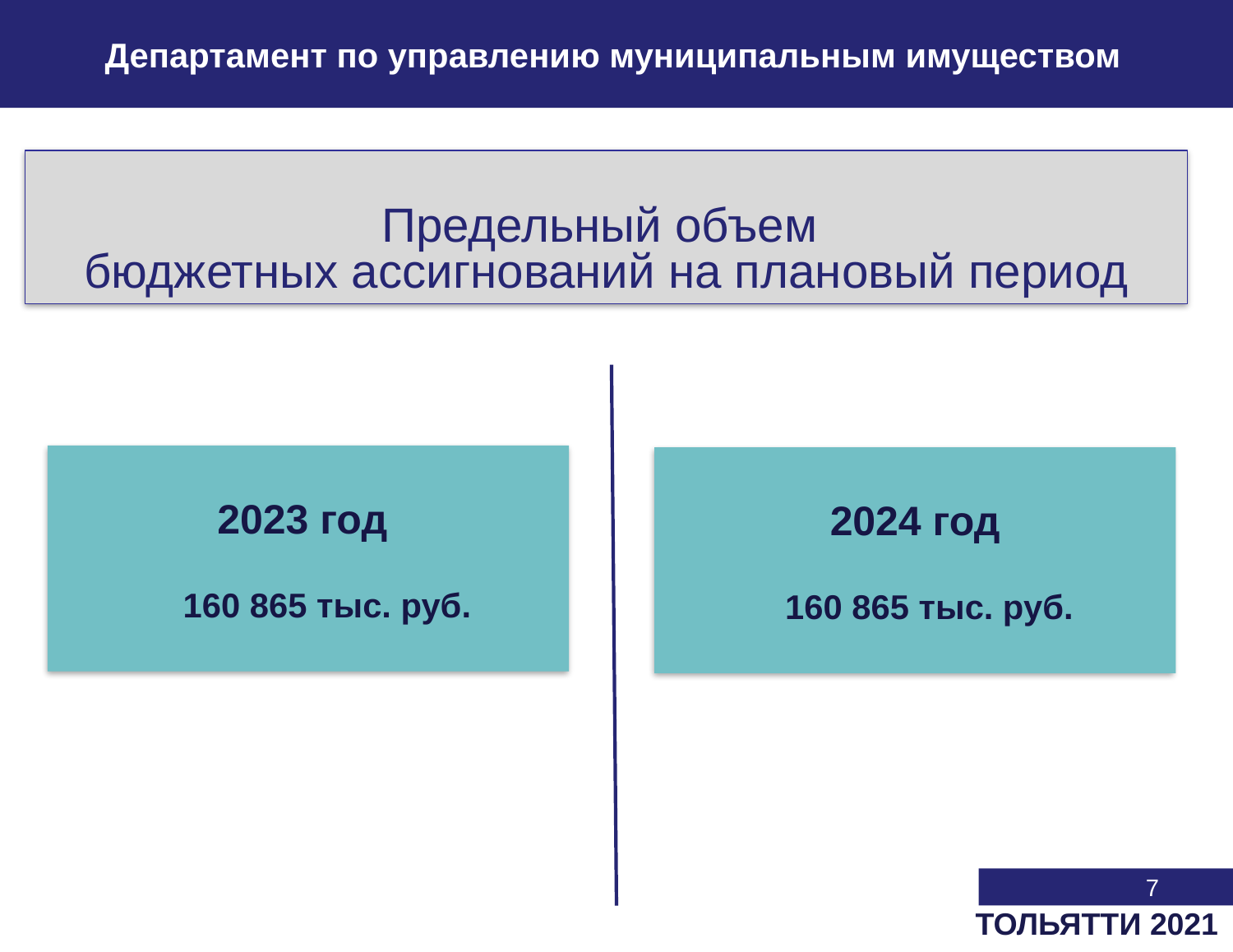

Департамент по управлению муниципальным имуществом

Предельный объем
бюджетных ассигнований на плановый период

2023 год

    160 865 тыс. руб.

2024 год

   160 865 тыс. руб.

7

ТОЛЬЯТТИ 2021